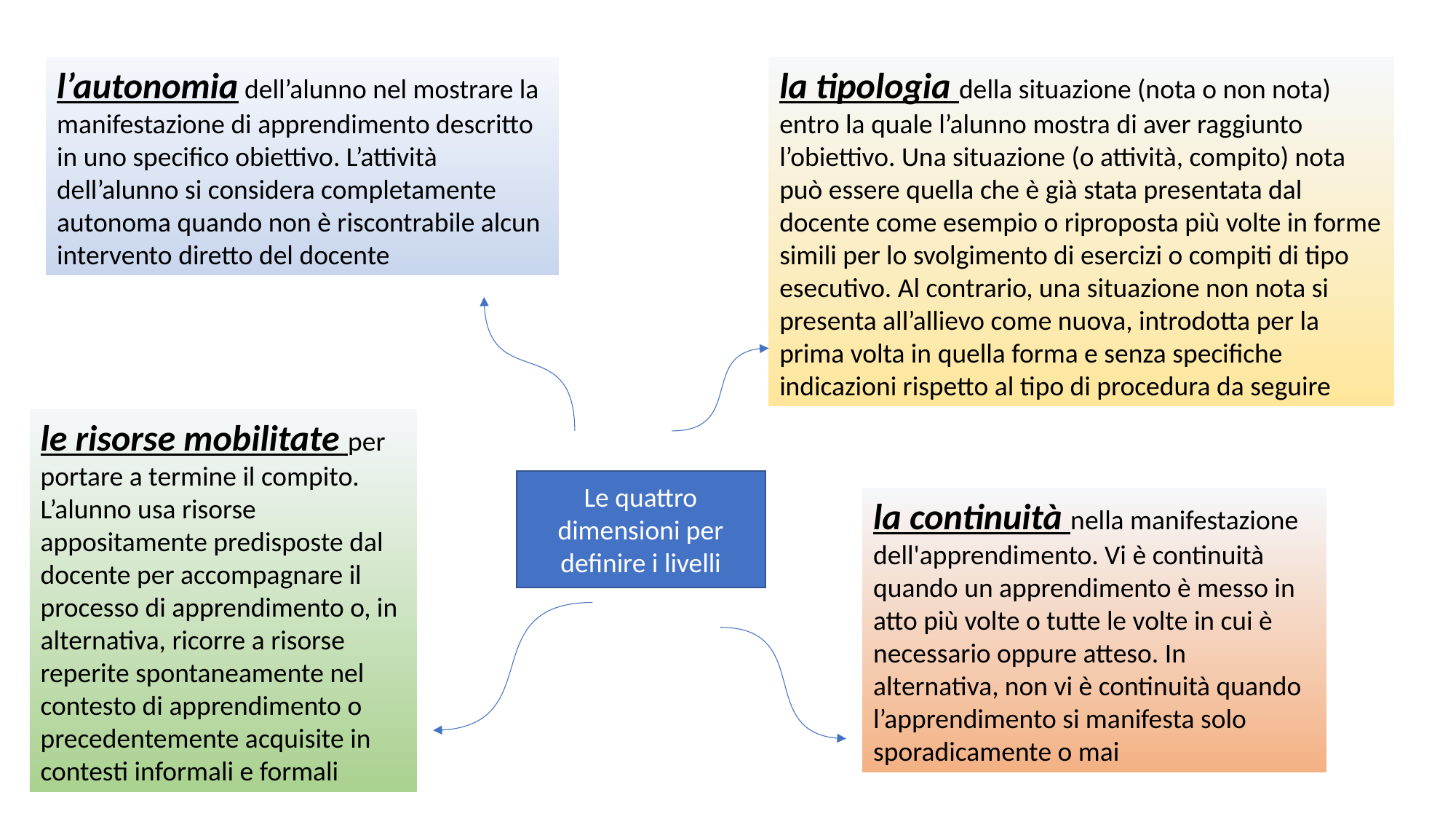

l’autonomia dell’alunno nel mostrare la manifestazione di apprendimento descritto in uno specifico obiettivo. L’attività dell’alunno si considera completamente autonoma quando non è riscontrabile alcun intervento diretto del docente
la tipologia della situazione (nota o non nota) entro la quale l’alunno mostra di aver raggiunto l’obiettivo. Una situazione (o attività, compito) nota può essere quella che è già stata presentata dal docente come esempio o riproposta più volte in forme simili per lo svolgimento di esercizi o compiti di tipo esecutivo. Al contrario, una situazione non nota si presenta all’allievo come nuova, introdotta per la prima volta in quella forma e senza specifiche indicazioni rispetto al tipo di procedura da seguire
le risorse mobilitate per portare a termine il compito. L’alunno usa risorse appositamente predisposte dal docente per accompagnare il processo di apprendimento o, in alternativa, ricorre a risorse reperite spontaneamente nel contesto di apprendimento o precedentemente acquisite in contesti informali e formali
Le quattro dimensioni per definire i livelli
la continuità nella manifestazione dell'apprendimento. Vi è continuità quando un apprendimento è messo in atto più volte o tutte le volte in cui è necessario oppure atteso. In alternativa, non vi è continuità quando l’apprendimento si manifesta solo sporadicamente o mai